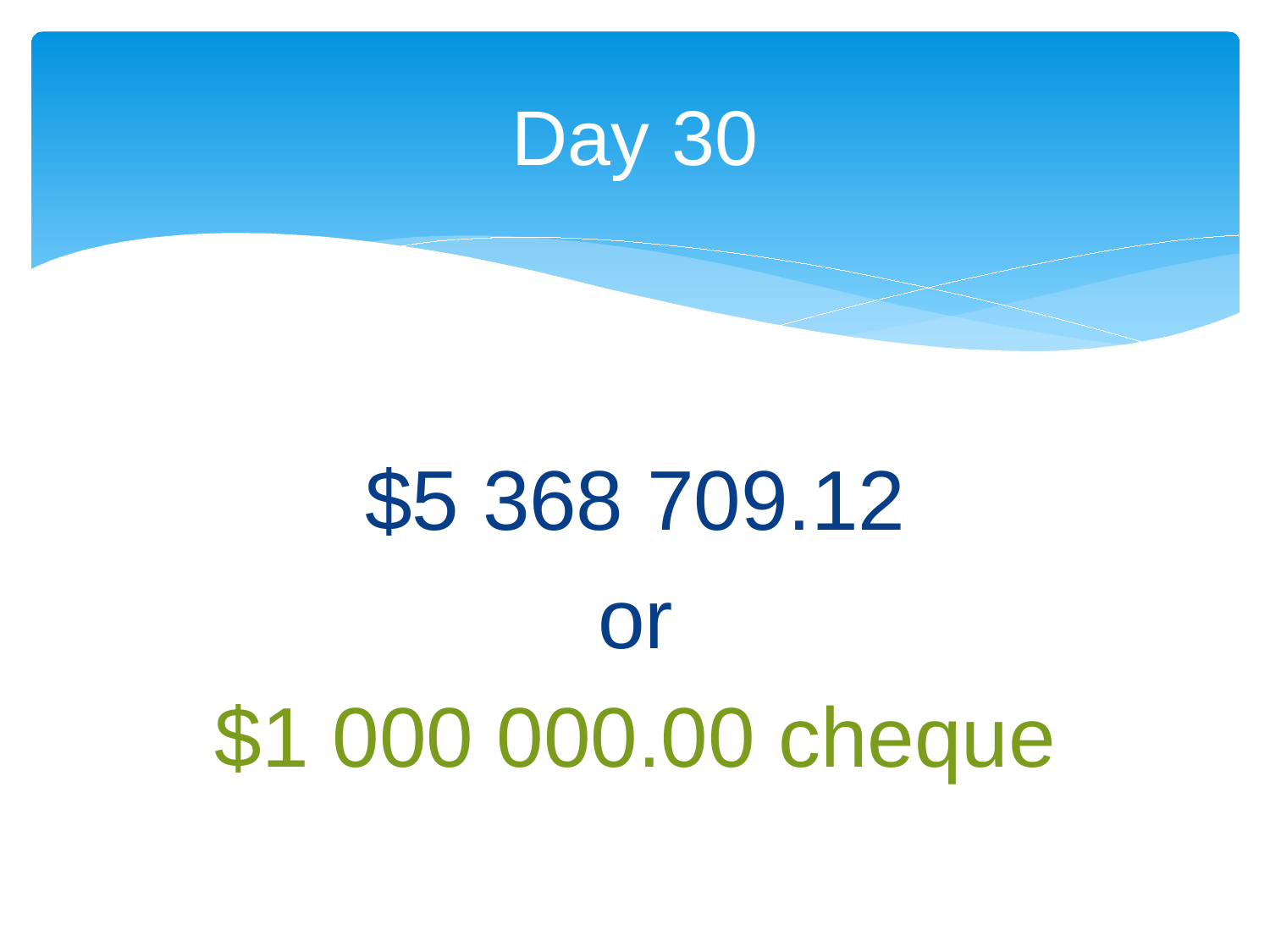

# Day 30

$5 368 709.12
or
$1 000 000.00 cheque